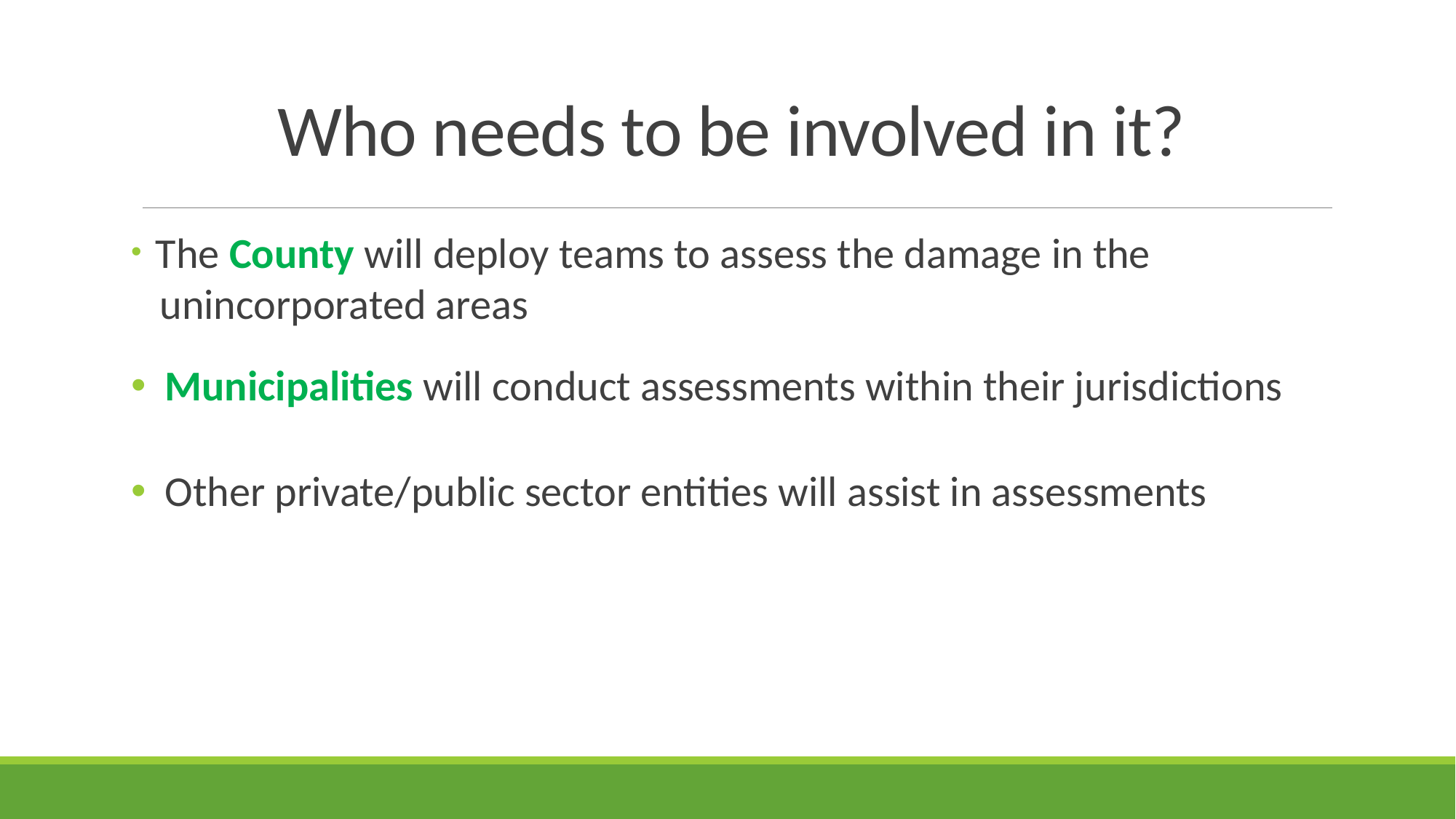

# Who needs to be involved in it?
  The County will deploy teams to assess the damage in the
   unincorporated areas

  Municipalities will conduct assessments within their jurisdictions

  Other private/public sector entities will assist in assessments